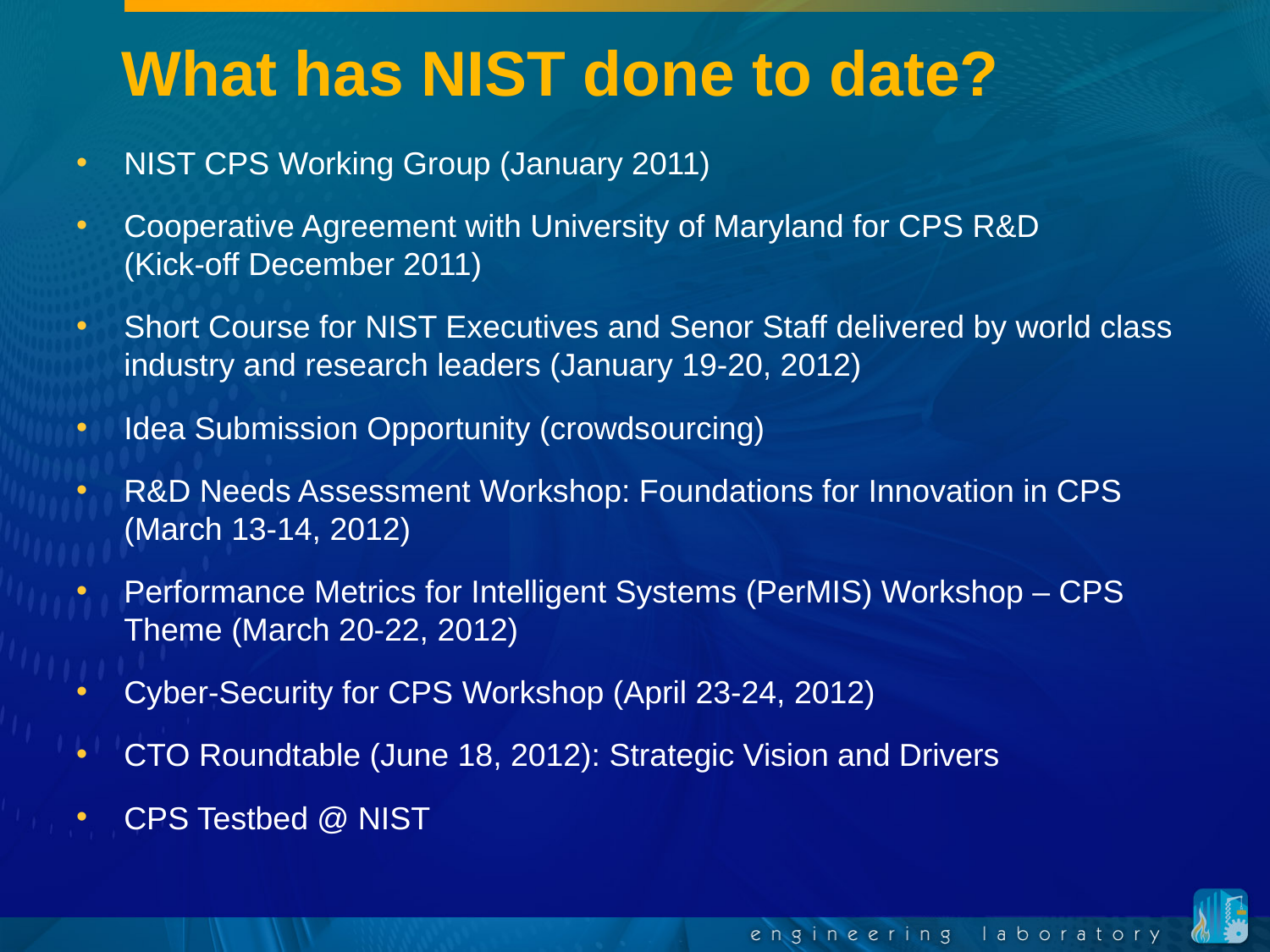

# What has NIST done to date?
NIST CPS Working Group (January 2011)
Cooperative Agreement with University of Maryland for CPS R&D
(Kick-off December 2011)
Short Course for NIST Executives and Senor Staff delivered by world class industry and research leaders (January 19-20, 2012)
Idea Submission Opportunity (crowdsourcing)
R&D Needs Assessment Workshop: Foundations for Innovation in CPS (March 13-14, 2012)
Performance Metrics for Intelligent Systems (PerMIS) Workshop – CPS Theme (March 20-22, 2012)
Cyber-Security for CPS Workshop (April 23-24, 2012)
CTO Roundtable (June 18, 2012): Strategic Vision and Drivers
CPS Testbed @ NIST